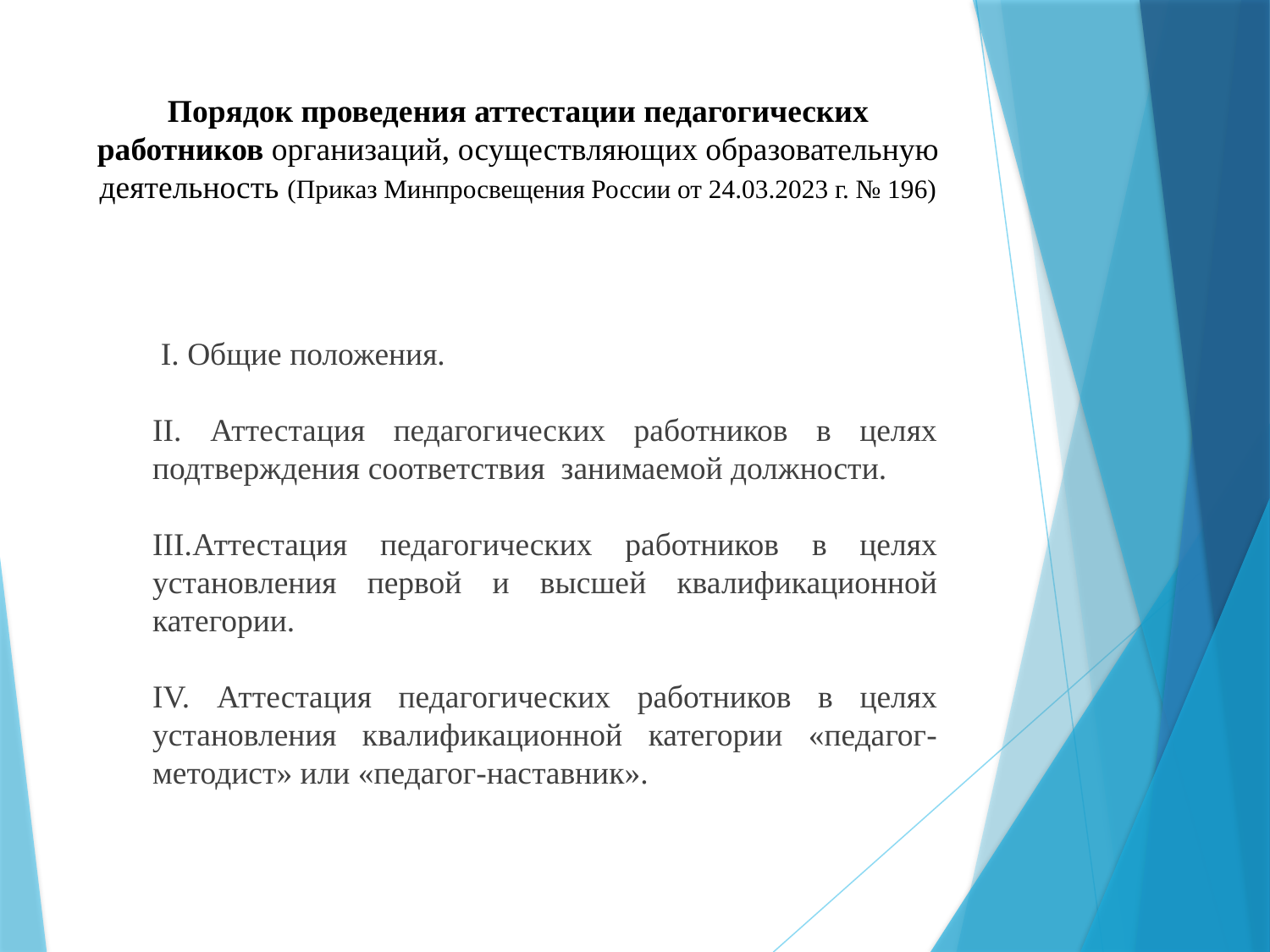

# Порядок проведения аттестации педагогических работников организаций, осуществляющих образовательную деятельность (Приказ Минпросвещения России от 24.03.2023 г. № 196)
 I. Общие положения.

II. Аттестация педагогических работников в целях подтверждения соответствия  занимаемой должности.

III.Аттестация педагогических работников в целях установления первой и высшей квалификационной категории.

IV. Аттестация педагогических работников в целях установления квалификационной категории «педагог-методист» или «педагог-наставник».